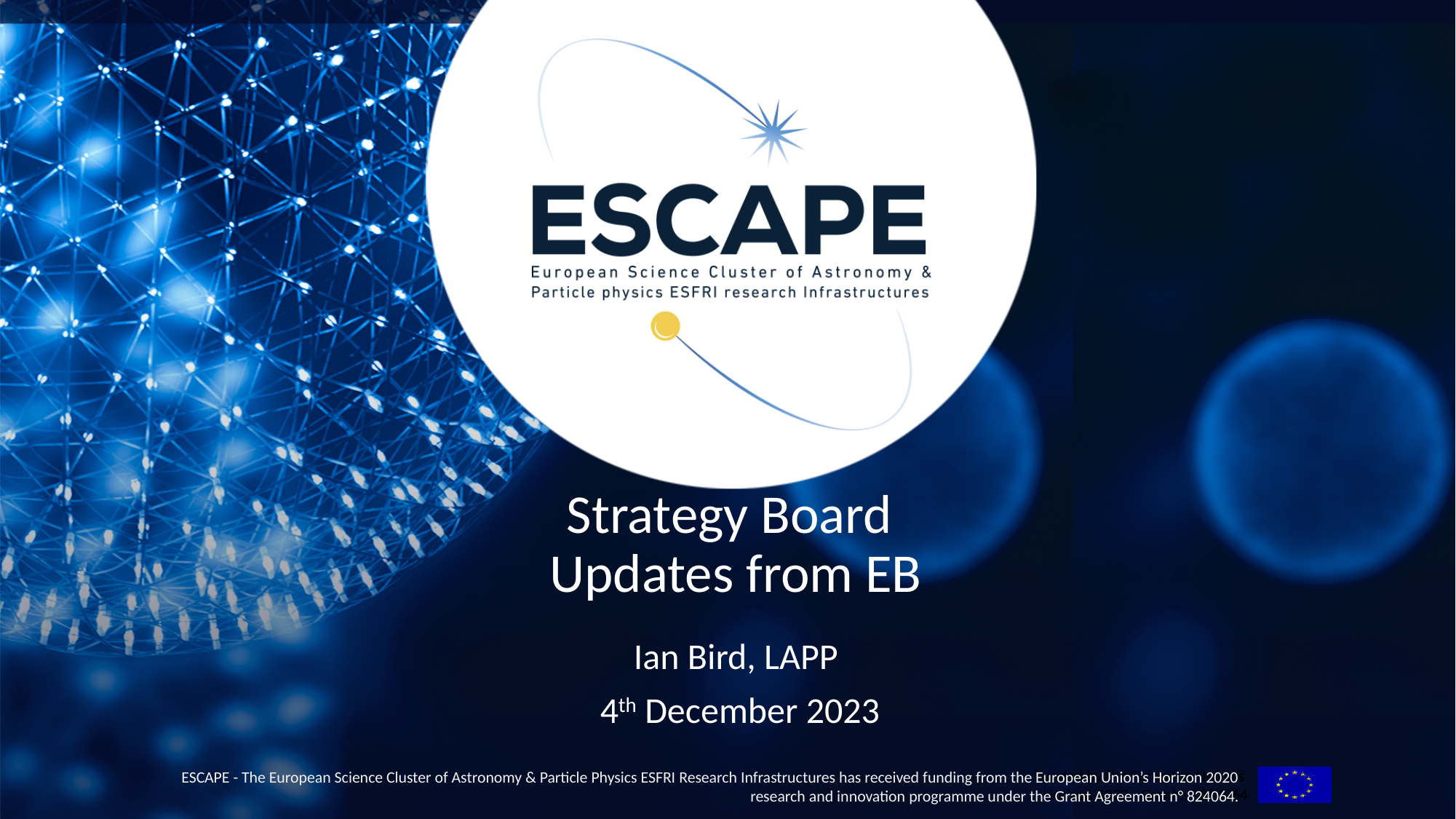

# Strategy Board Updates from EB
Ian Bird, LAPP
 4th December 2023